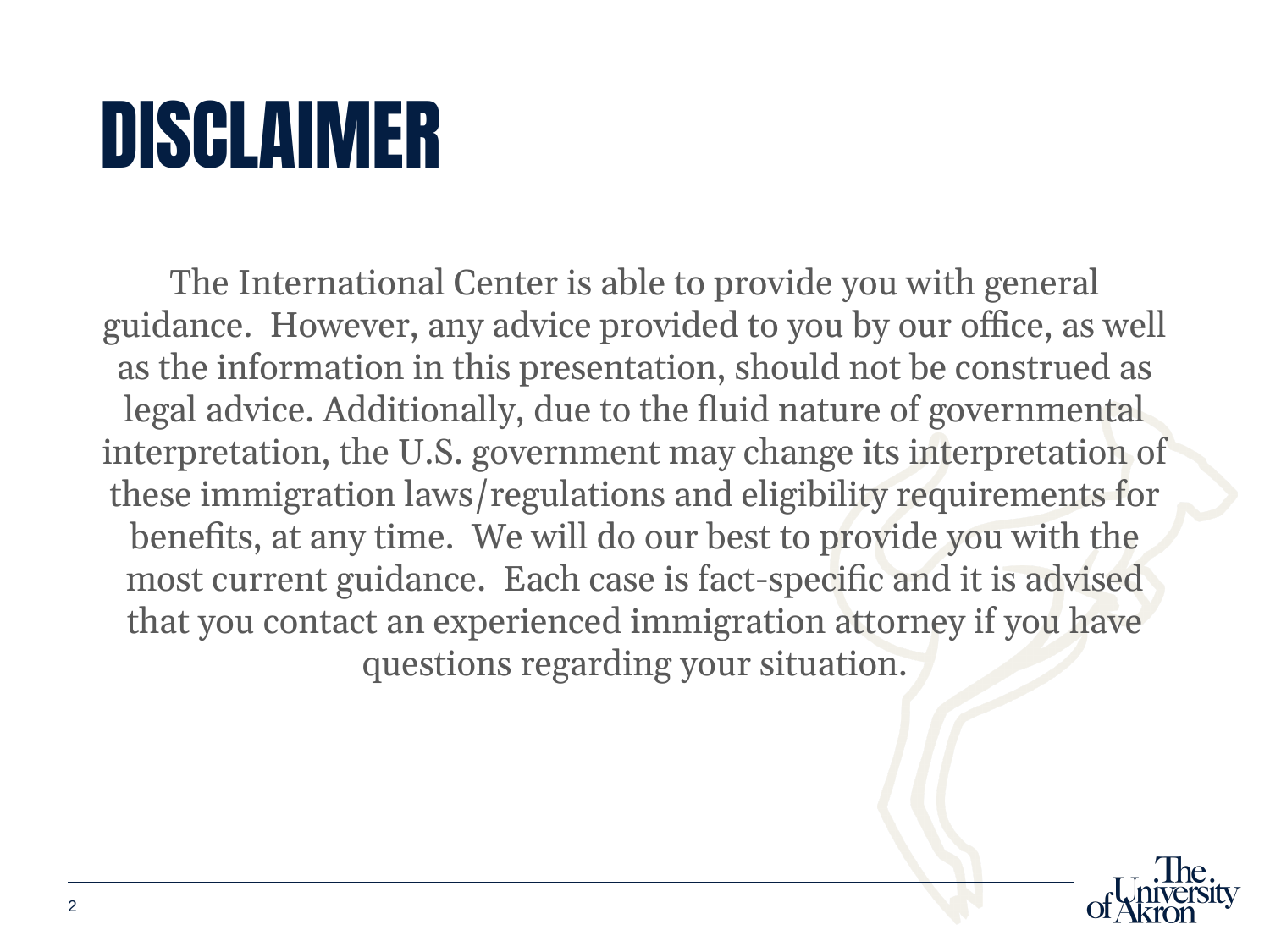

# Disclaimer
The International Center is able to provide you with general guidance.  However, any advice provided to you by our office, as well as the information in this presentation, should not be construed as legal advice. Additionally, due to the fluid nature of governmental interpretation, the U.S. government may change its interpretation of these immigration laws/regulations and eligibility requirements for benefits, at any time.  We will do our best to provide you with the most current guidance.  Each case is fact-specific and it is advised that you contact an experienced immigration attorney if you have questions regarding your situation.